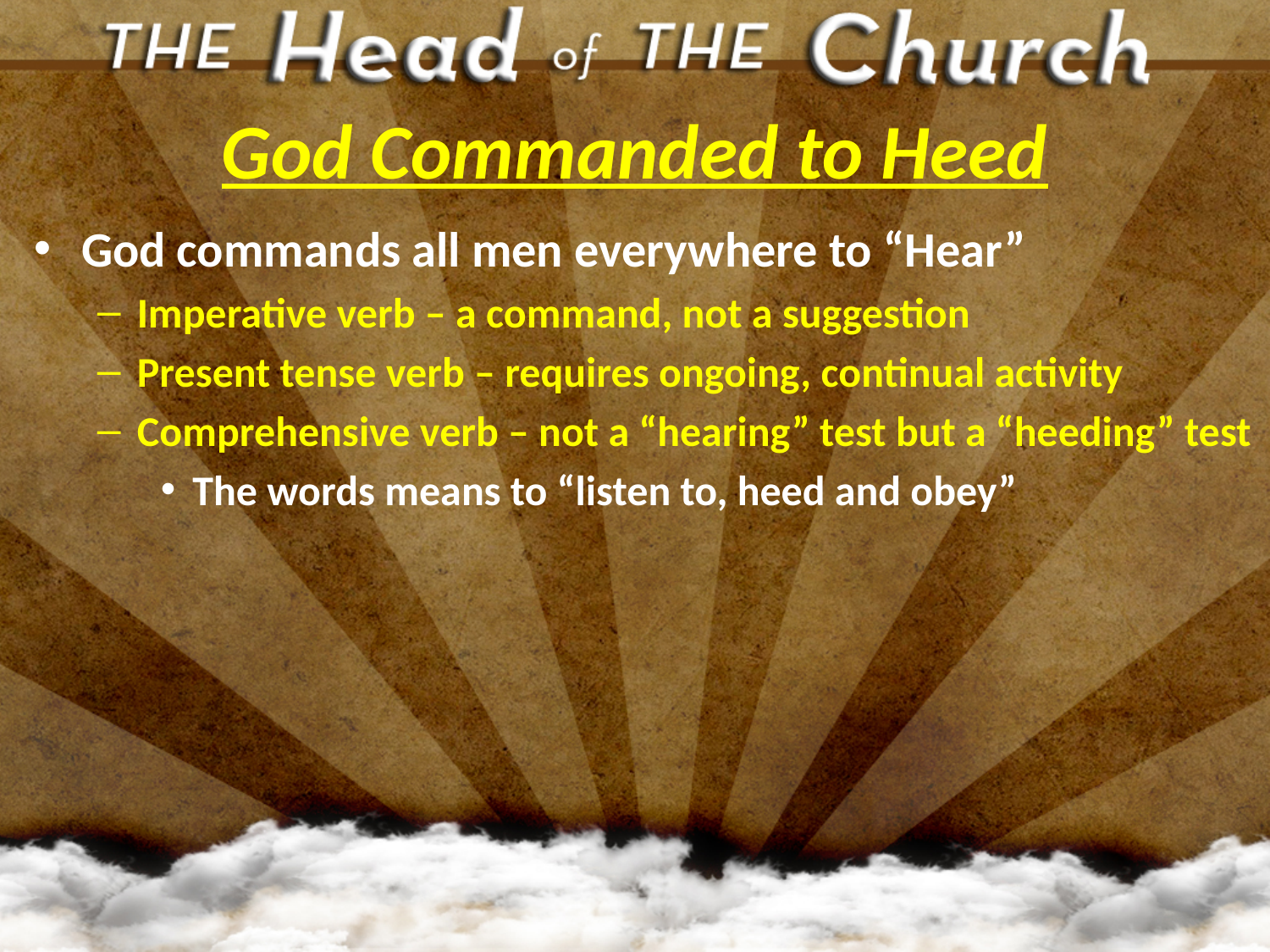

# God Commanded to Heed
God commands all men everywhere to “Hear”
Imperative verb – a command, not a suggestion
Present tense verb – requires ongoing, continual activity
Comprehensive verb – not a “hearing” test but a “heeding” test
The words means to “listen to, heed and obey”